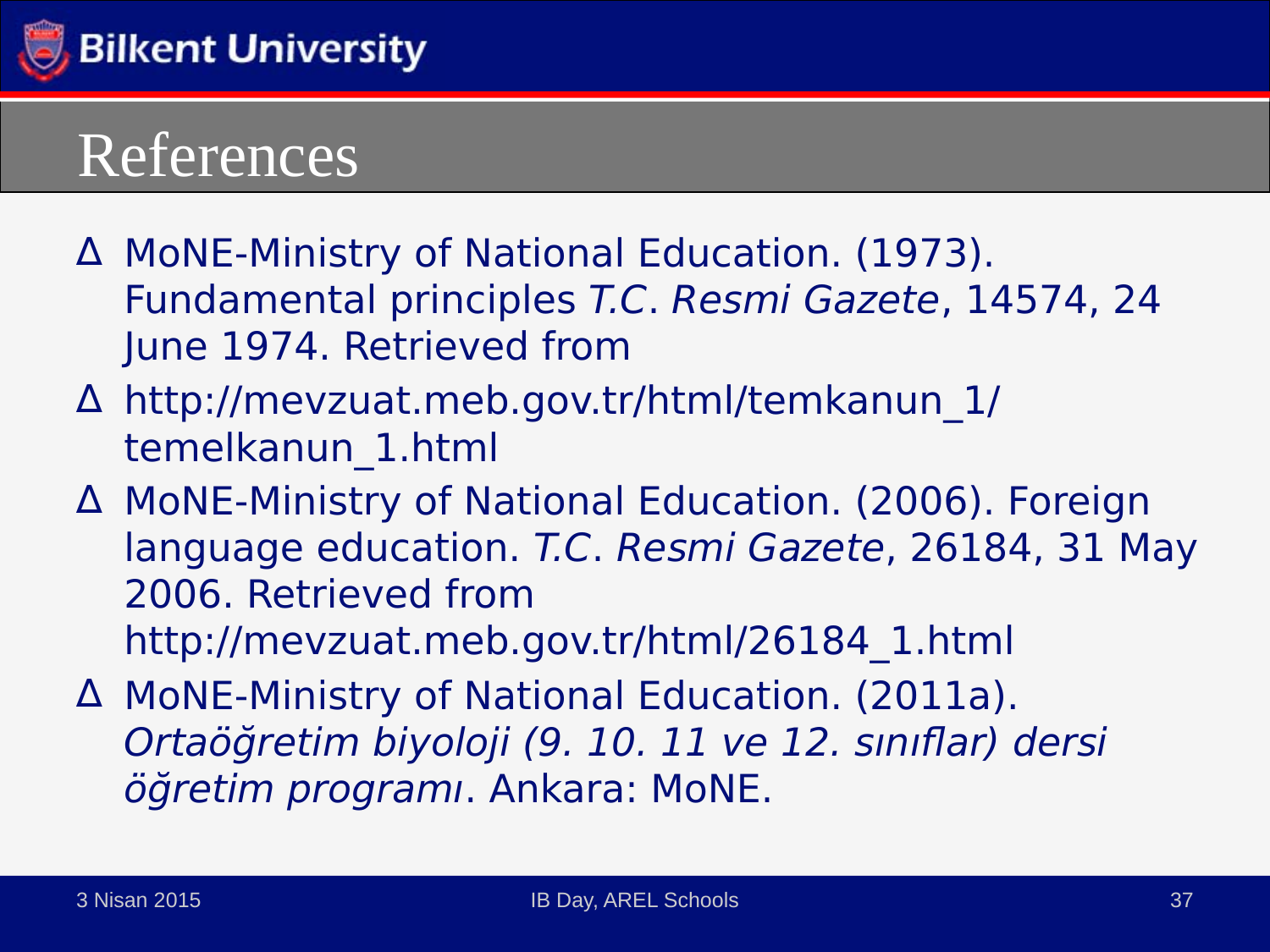

# References
MoNE-Ministry of National Education. (1973). Fundamental principles T.C. Resmi Gazete, 14574, 24 June 1974. Retrieved from
http://mevzuat.meb.gov.tr/html/temkanun_1/temelkanun_1.html
MoNE-Ministry of National Education. (2006). Foreign language education. T.C. Resmi Gazete, 26184, 31 May 2006. Retrieved from http://mevzuat.meb.gov.tr/html/26184_1.html
MoNE-Ministry of National Education. (2011a). Ortaöğretim biyoloji (9. 10. 11 ve 12. sınıflar) dersi öğretim programı. Ankara: MoNE.

3 Nisan 2015
IB Day, AREL Schools
37